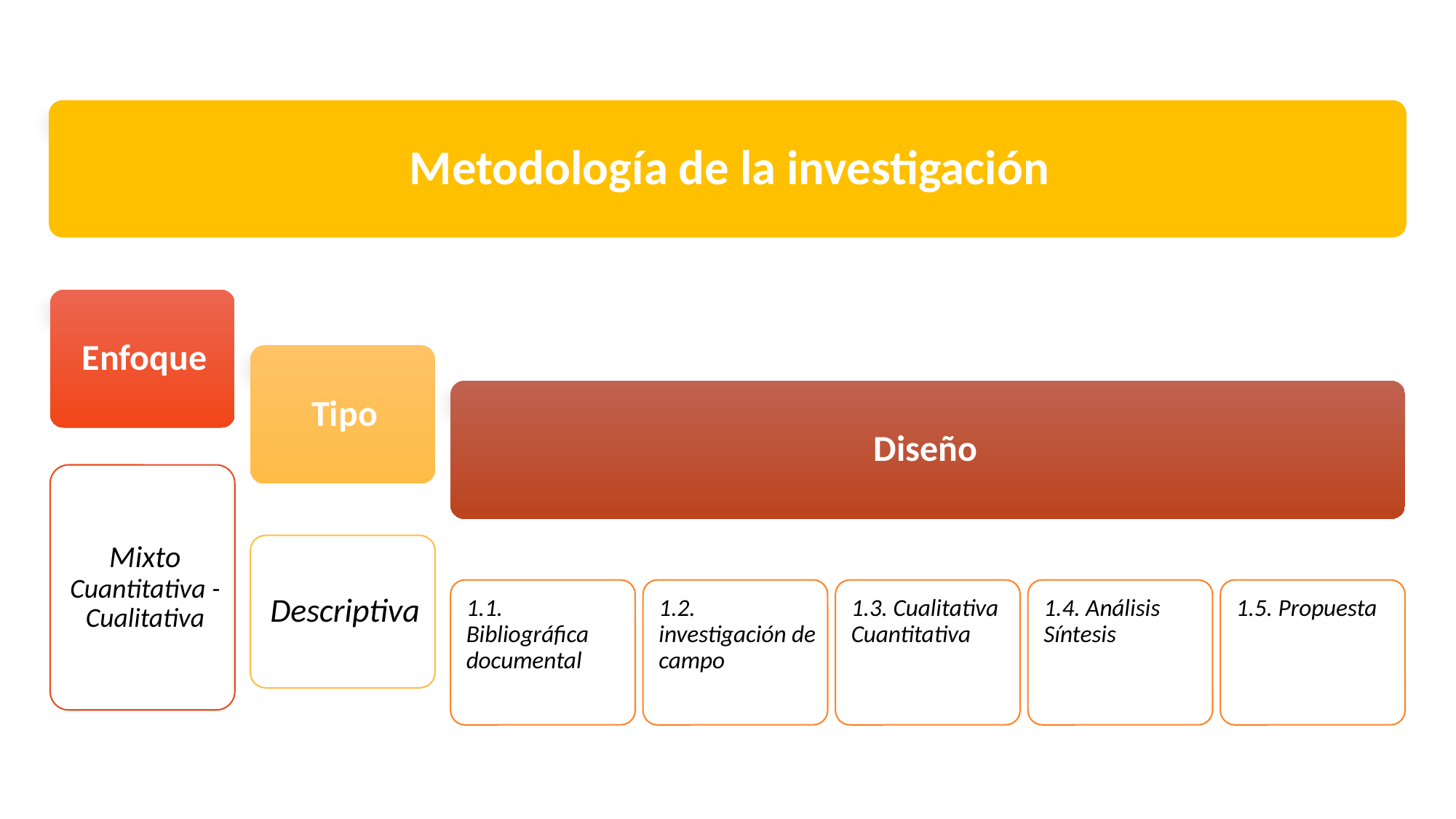

Metodología de la investigación
Enfoque
Mixto Cuantitativa - Cualitativa
Tipo
Descriptiva
Diseño
1. Bibliográfica documental
2. investigación de campo
3. Cualitativa Cuantitativa
4. Análisis Síntesis
5. Propuesta